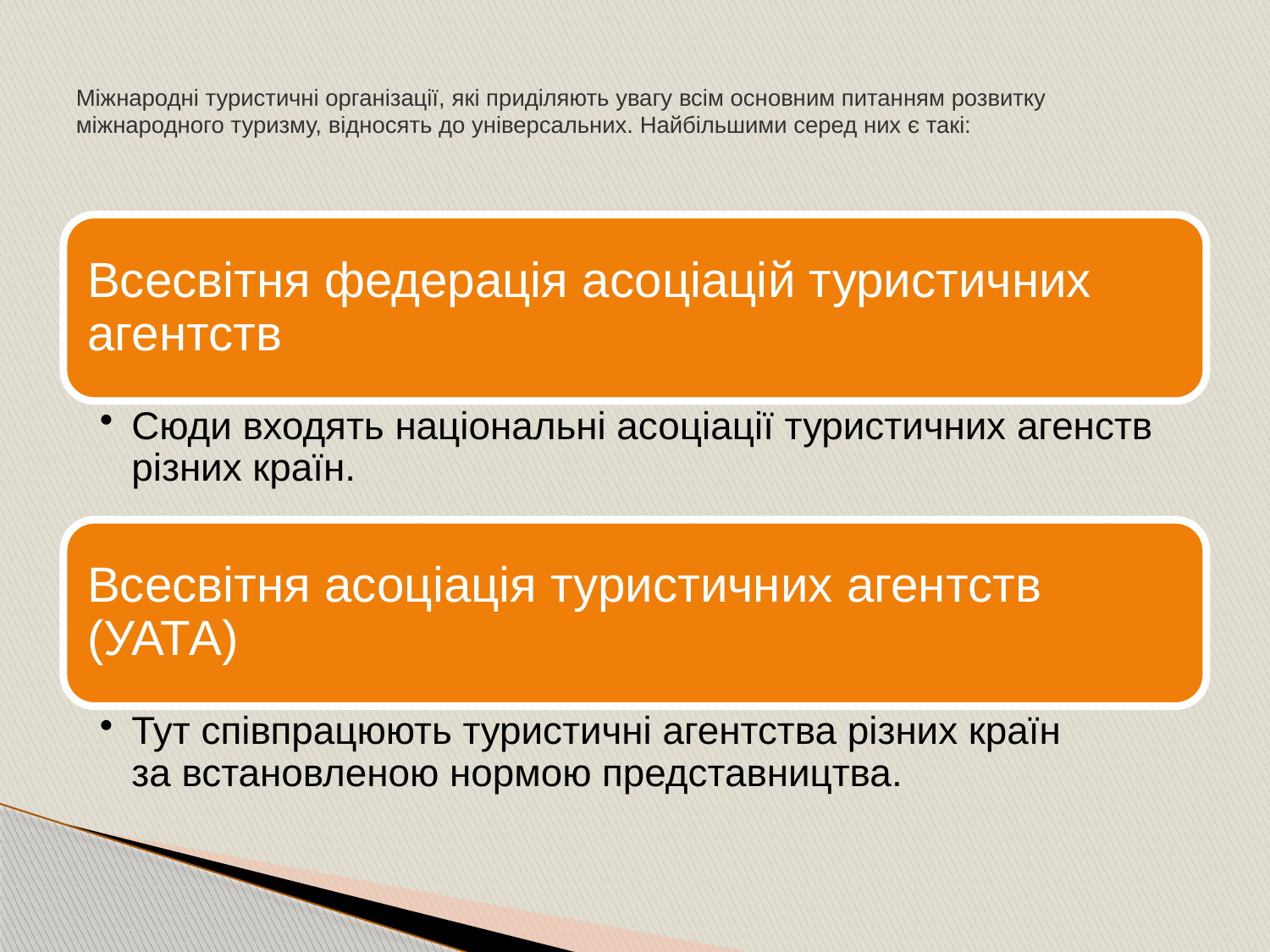

# Міжнародні туристичні організації, які приділяють увагу всім основним питанням розвитку міжнародного туризму, відносять до універсальних. Найбільшими серед них є такі:
Всесвітня федерація асоціацій туристичних агентств
Сюди входять національні асоціації туристичних агенств різних країн.
Всесвітня асоціація туристичних агентств (УАТА)
Тут співпрацюють туристичні агентства різних країн за встановленою нормою представництва.